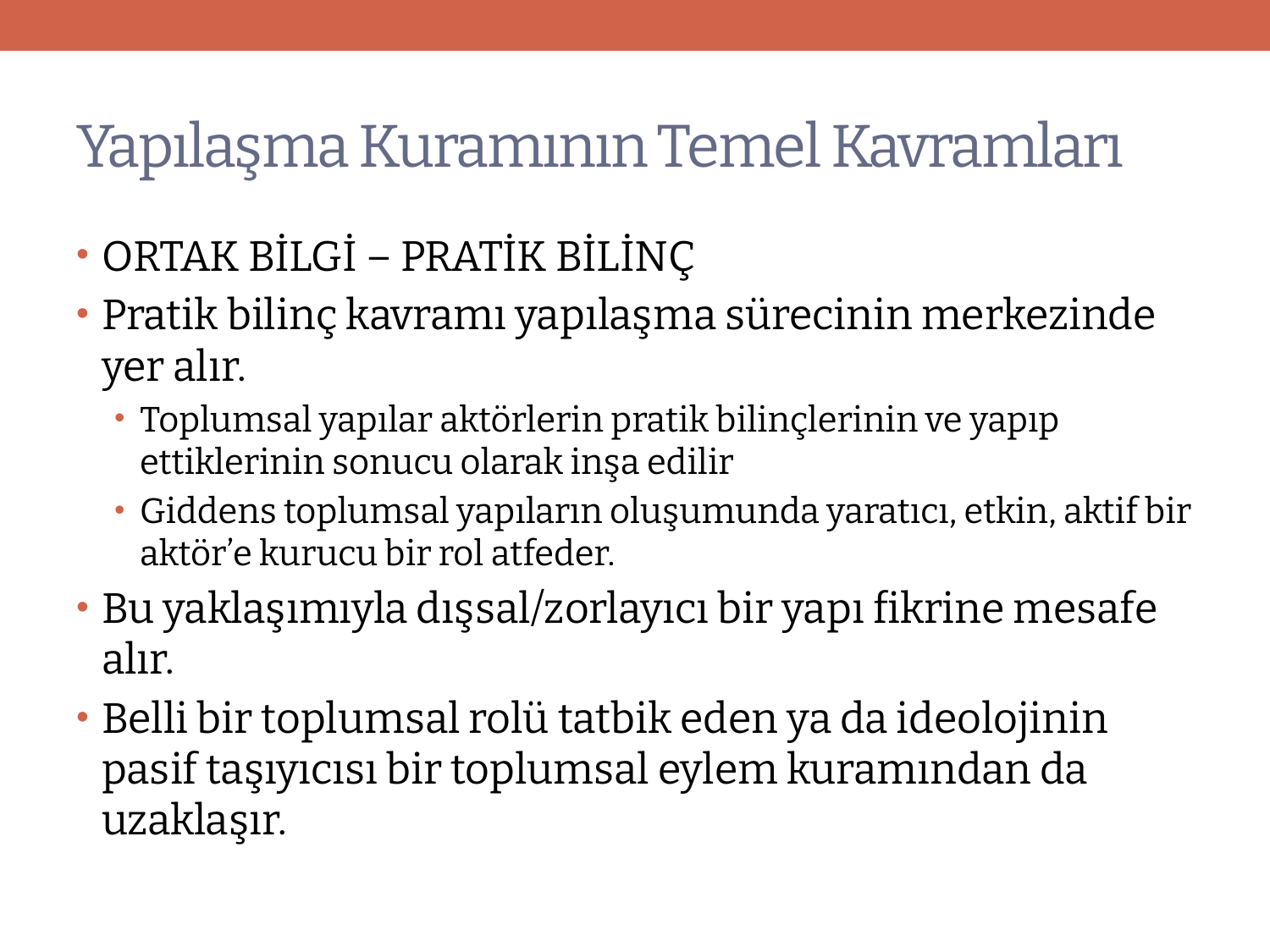

# Yapılaşma Kuramının Temel Kavramları
ORTAK BİLGİ – PRATİK BİLİNÇ
Pratik bilinç kavramı yapılaşma sürecinin merkezinde yer alır.
Toplumsal yapılar aktörlerin pratik bilinçlerinin ve yapıp ettiklerinin sonucu olarak inşa edilir
Giddens toplumsal yapıların oluşumunda yaratıcı, etkin, aktif bir aktör’e kurucu bir rol atfeder.
Bu yaklaşımıyla dışsal/zorlayıcı bir yapı fikrine mesafe alır.
Belli bir toplumsal rolü tatbik eden ya da ideolojinin pasif taşıyıcısı bir toplumsal eylem kuramından da uzaklaşır.